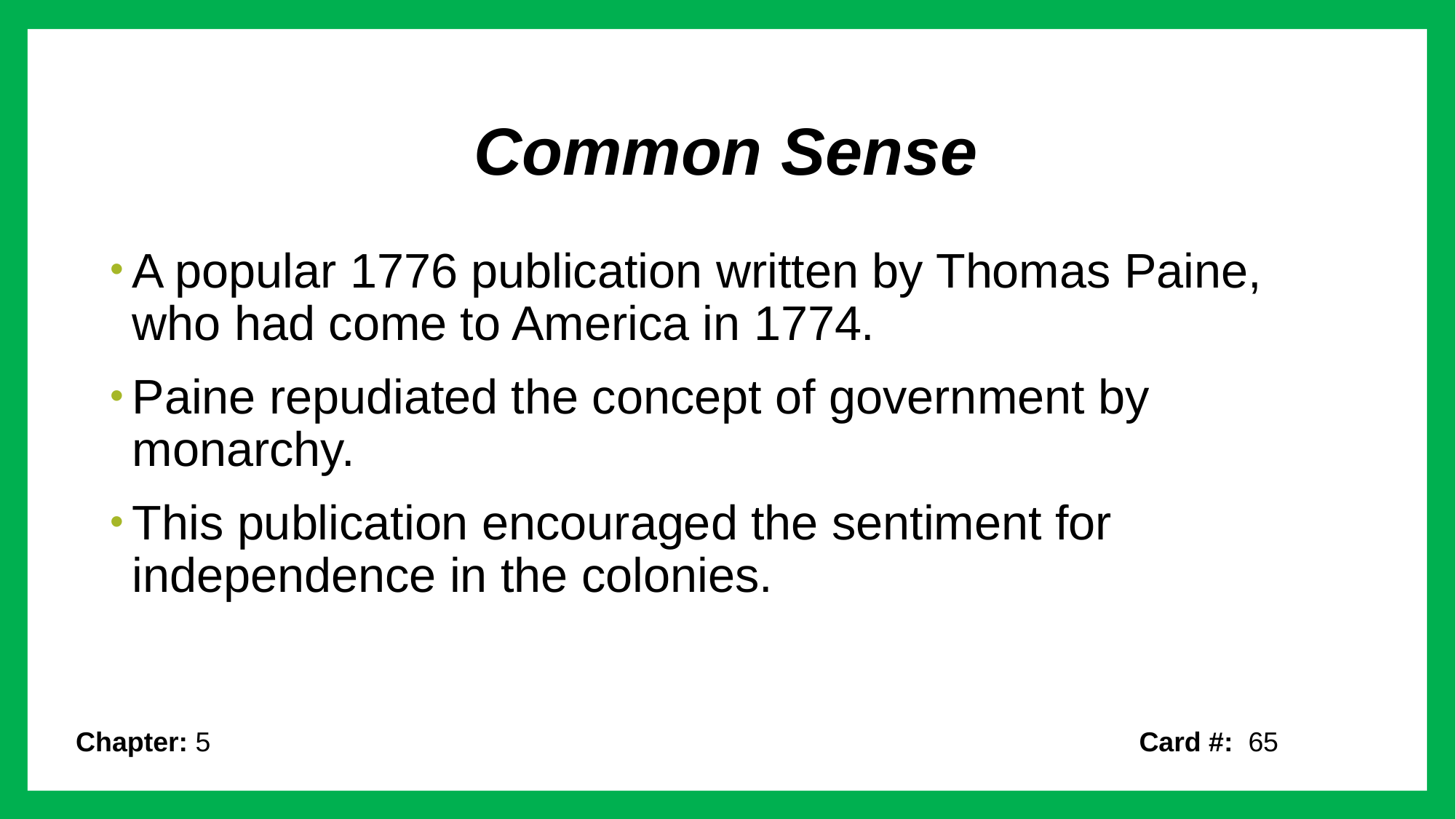

# Common Sense
A popular 1776 publication written by Thomas Paine, who had come to America in 1774.
Paine repudiated the concept of government by monarchy.
This publication encouraged the sentiment for independence in the colonies.
Card #:  65
Chapter: 5